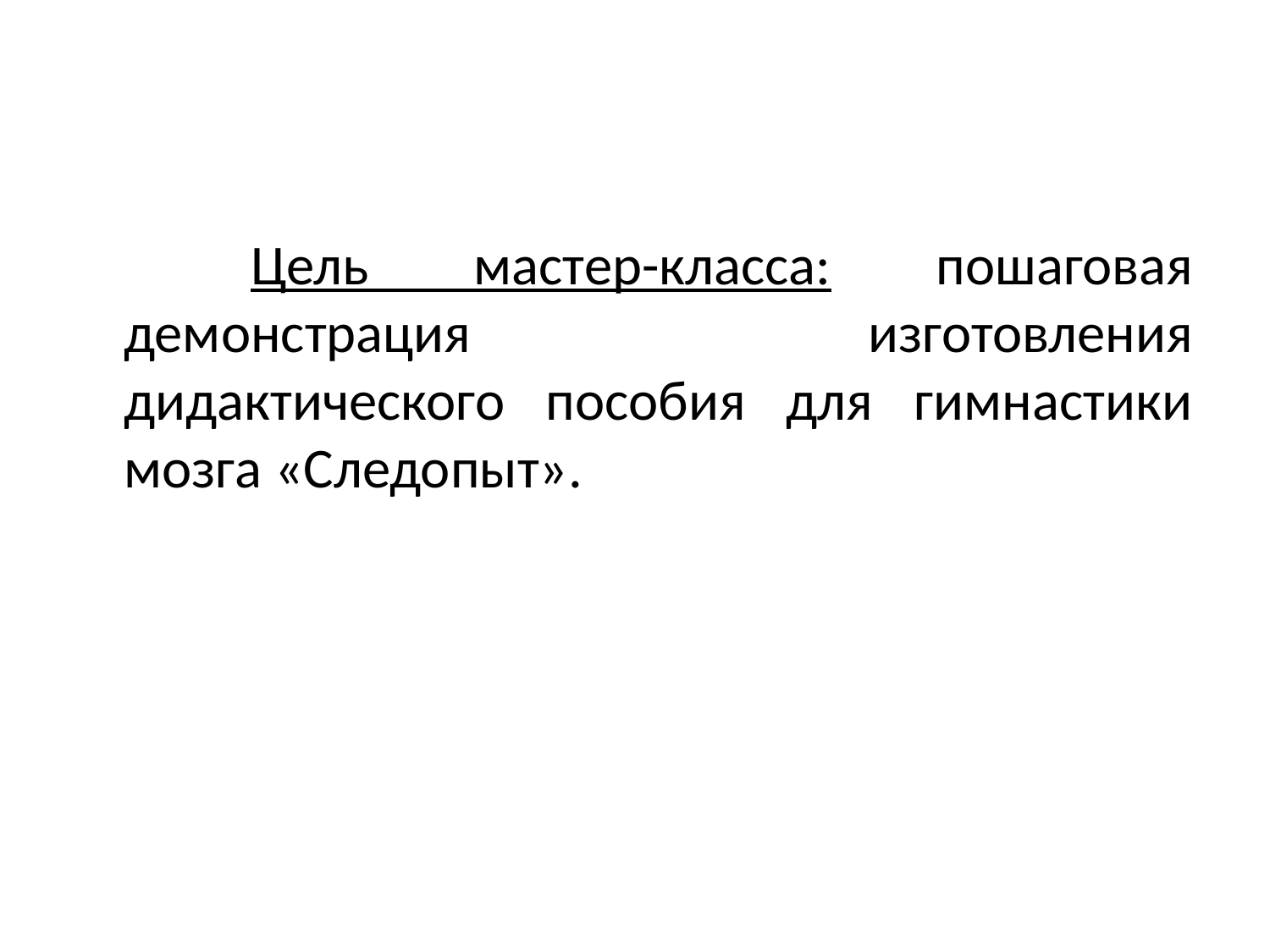

#
		Цель мастер-класса: пошаговая демонстрация изготовления дидактического пособия для гимнастики мозга «Следопыт».